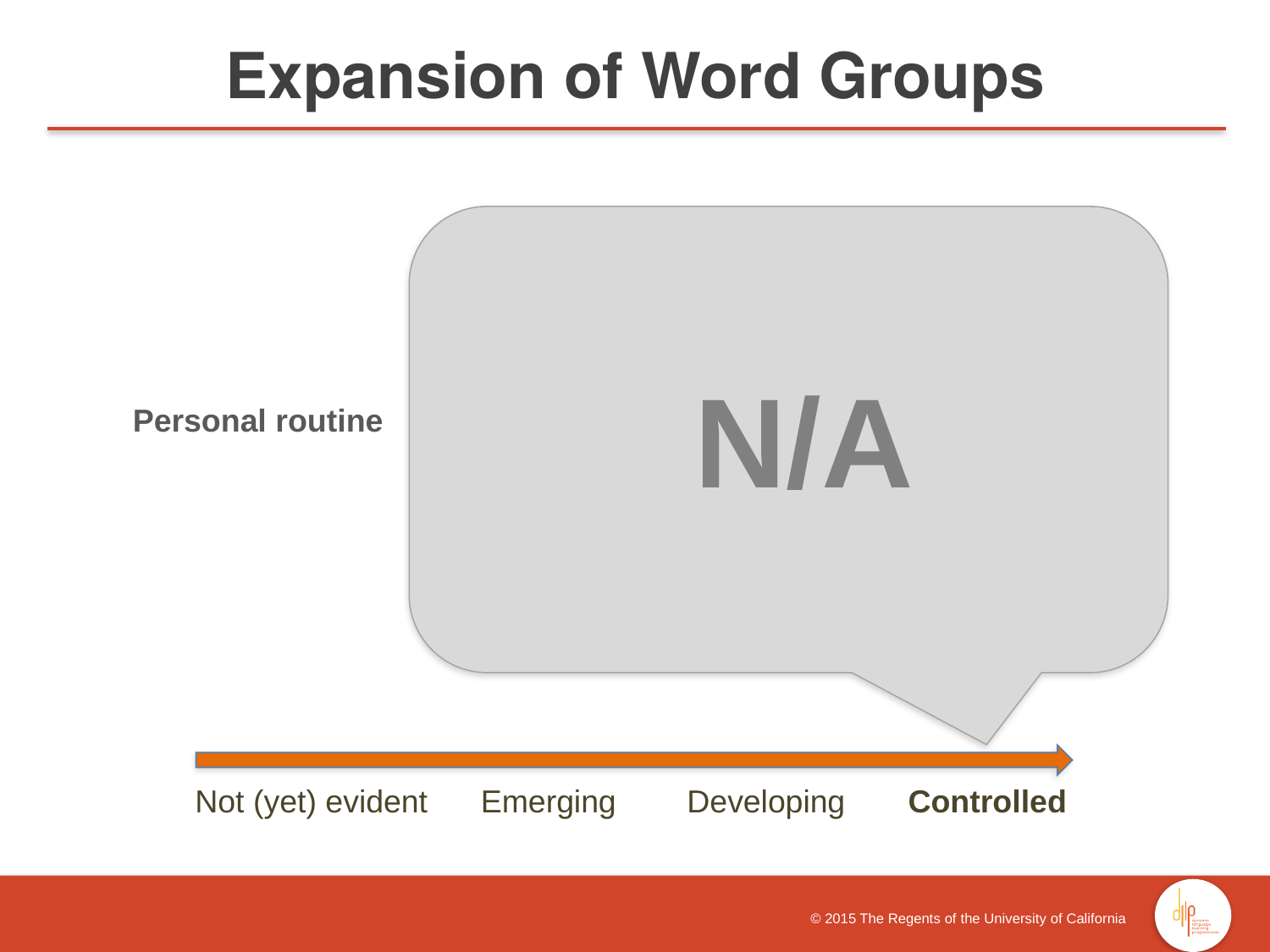

Expansion of Word Groups

N/A

Personal routine

       Not (yet) evident      Emerging        Developing       Controlled